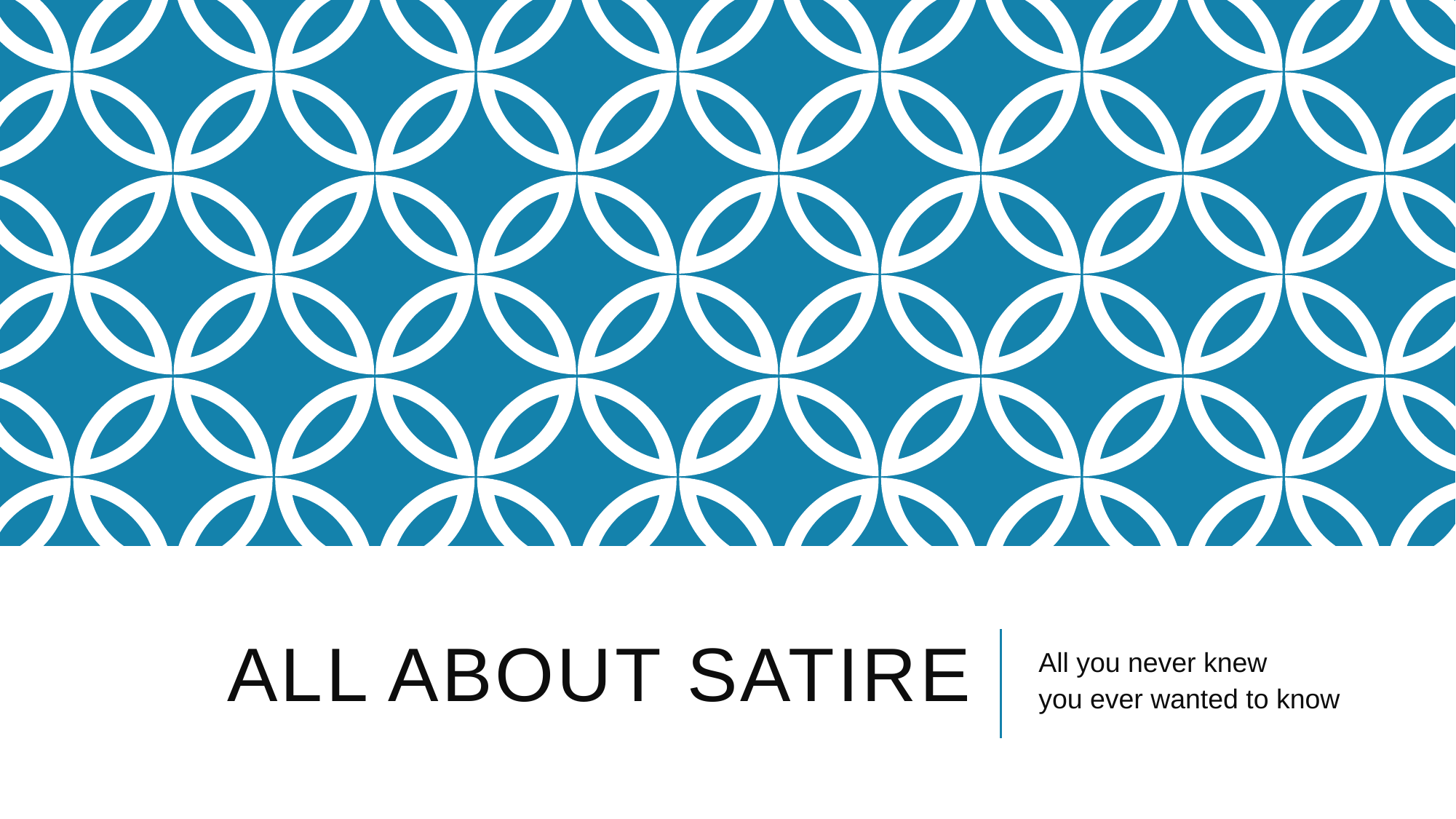

# All about satire
All you never knew
you ever wanted to know